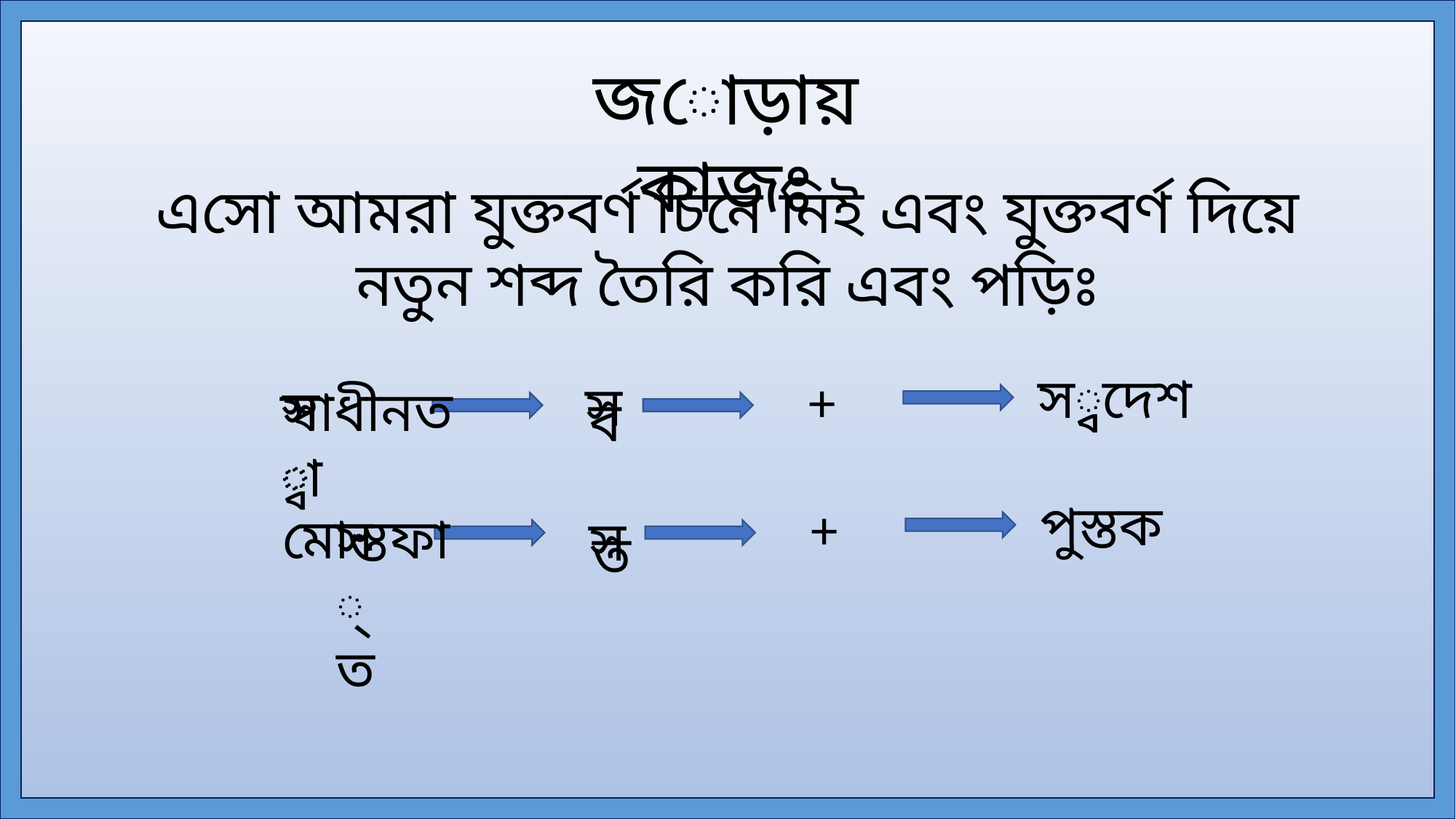

জোড়ায় কাজঃ
এসো আমরা যুক্তবর্ণ চিনে নিই এবং যুক্তবর্ণ দিয়ে নতুন শব্দ তৈরি করি এবং পড়িঃ
স্বদেশ
+
স
স্ব
স্বাধীনতা
ব

পুস্তক
+
স্ত
মোস্তফা
স

ত